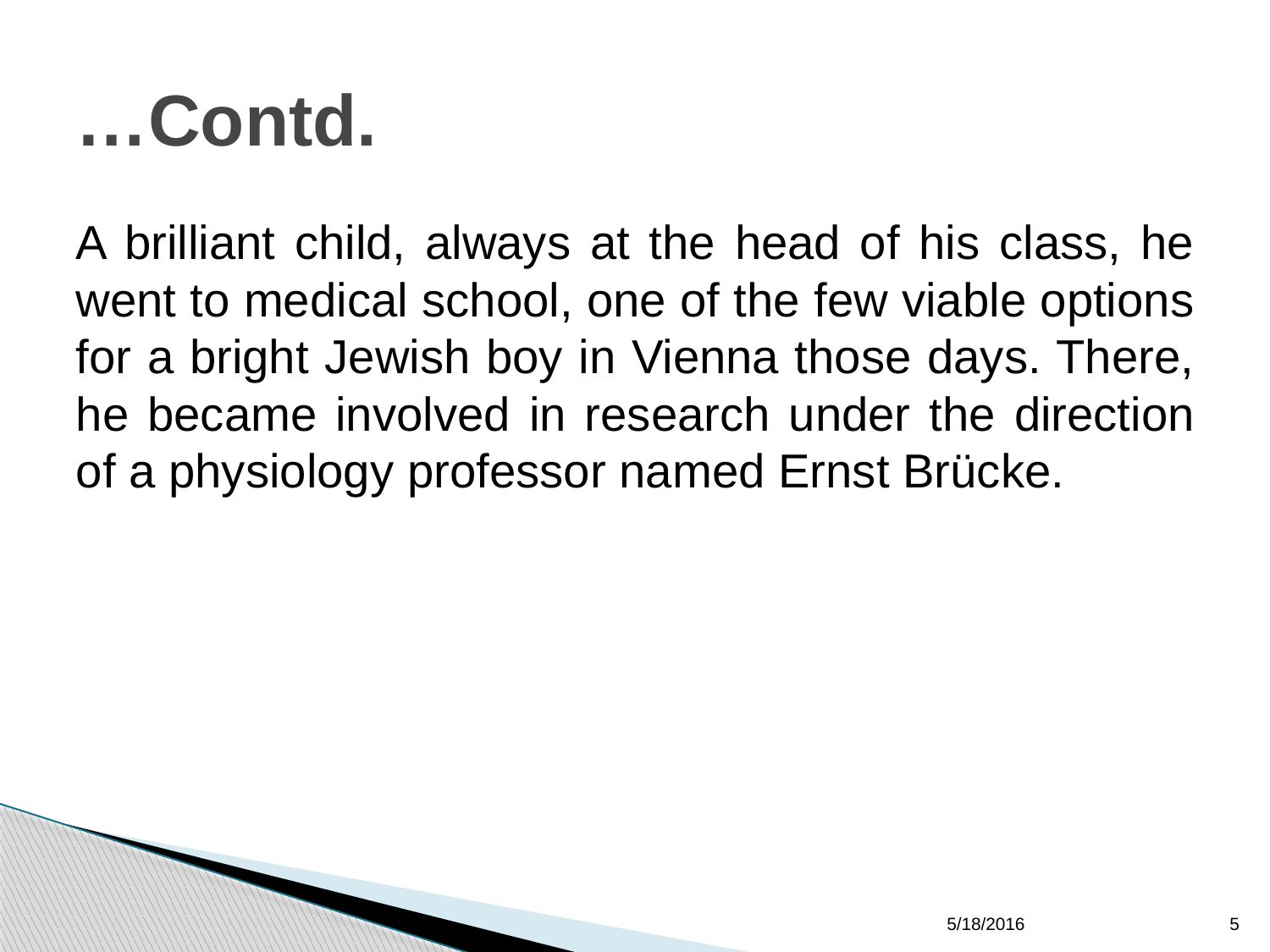

# …Contd.
A brilliant child, always at the head of his class, he went to medical school, one of the few viable options for a bright Jewish boy in Vienna those days. There, he became involved in research under the direction of a physiology professor named Ernst Brücke.
5/18/2016
5